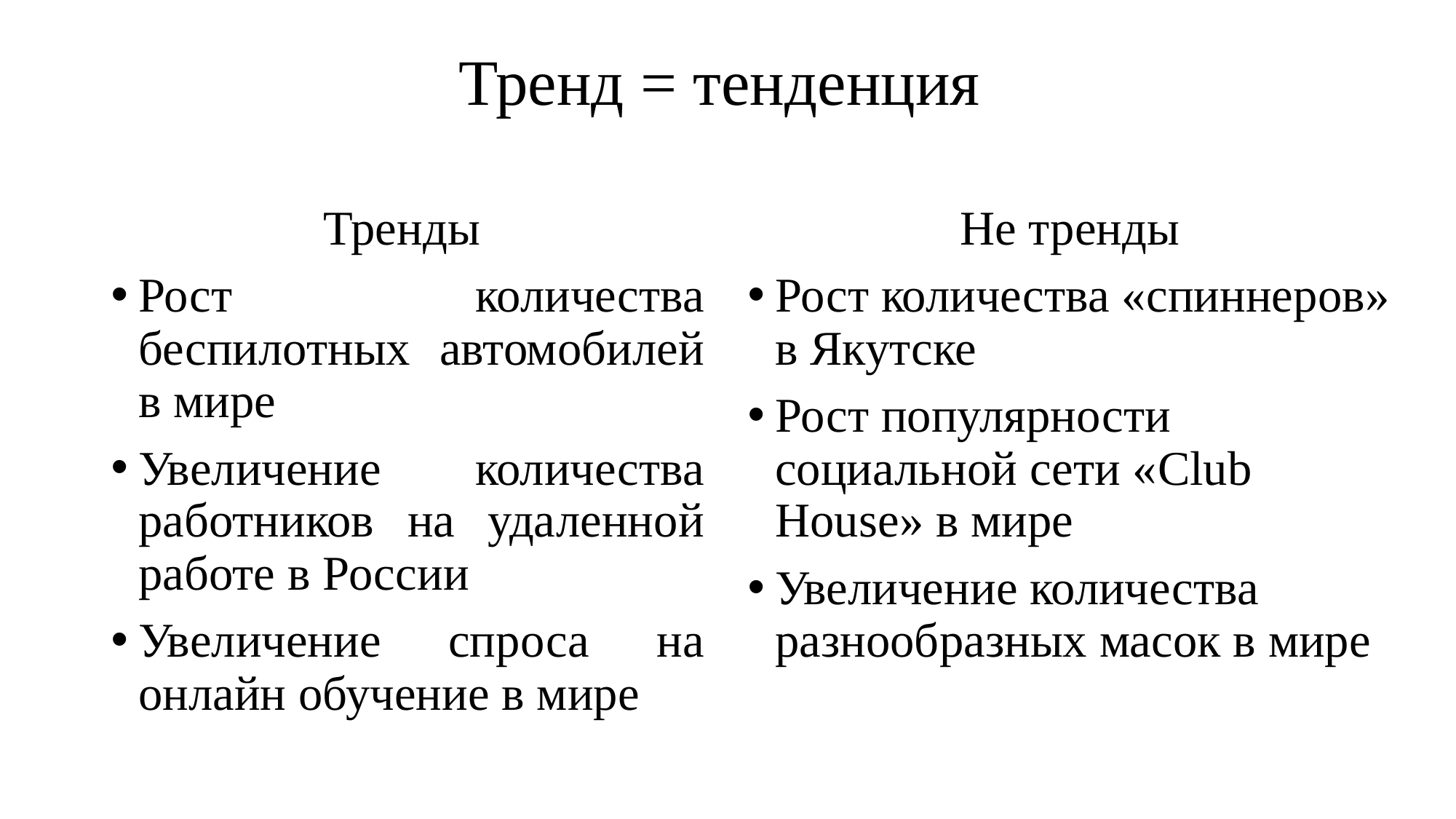

# Тренд = тенденция
Тренды
Рост количества беспилотных автомобилей в мире
Увеличение количества работников на удаленной работе в России
Увеличение спроса на онлайн обучение в мире
Не тренды
Рост количества «спиннеров» в Якутске
Рост популярности социальной сети «Club House» в мире
Увеличение количества разнообразных масок в мире